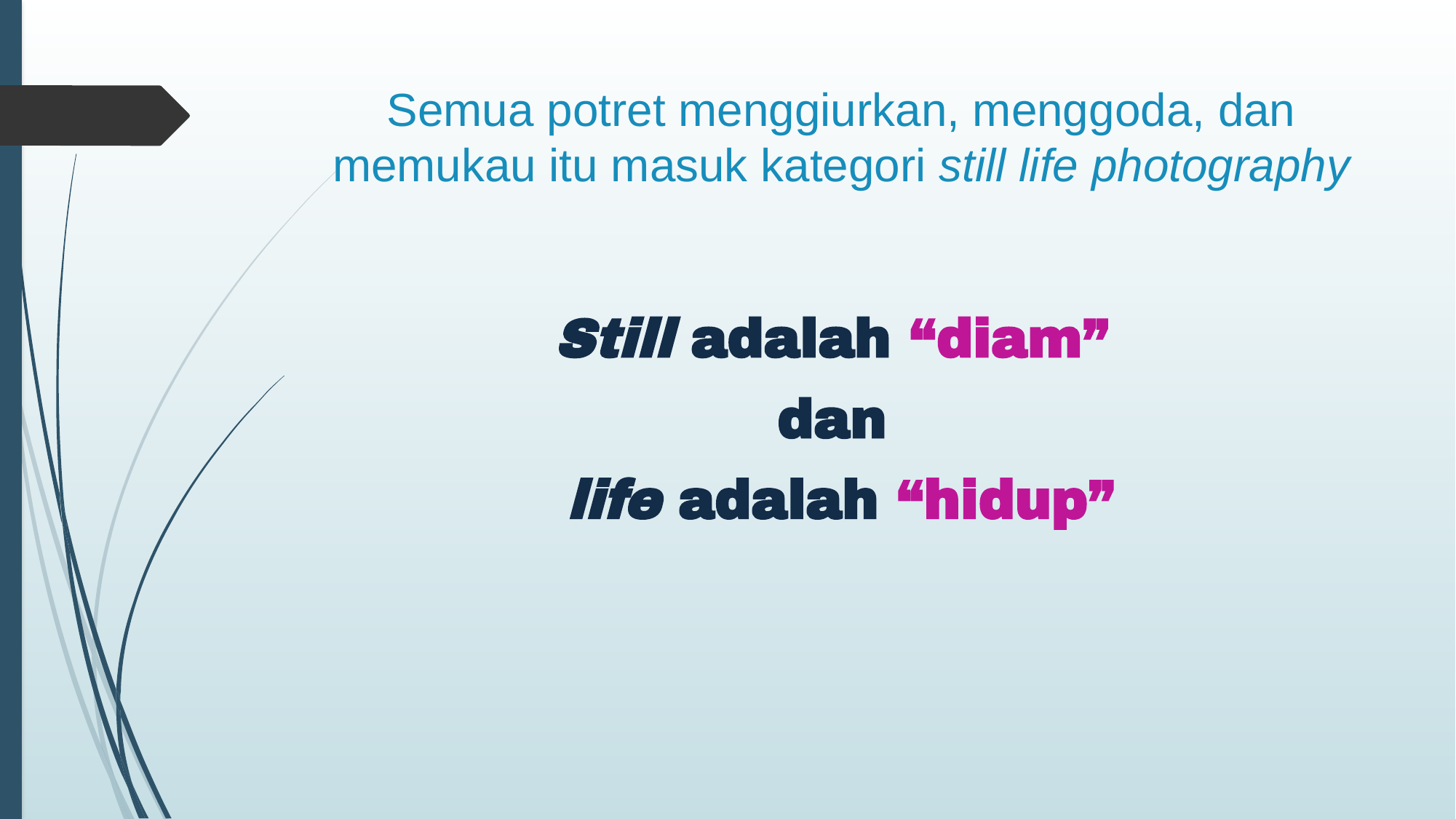

# Semua potret menggiurkan, menggoda, dan memukau itu masuk kategori still life photography
Still adalah “diam”
dan
life adalah “hidup”